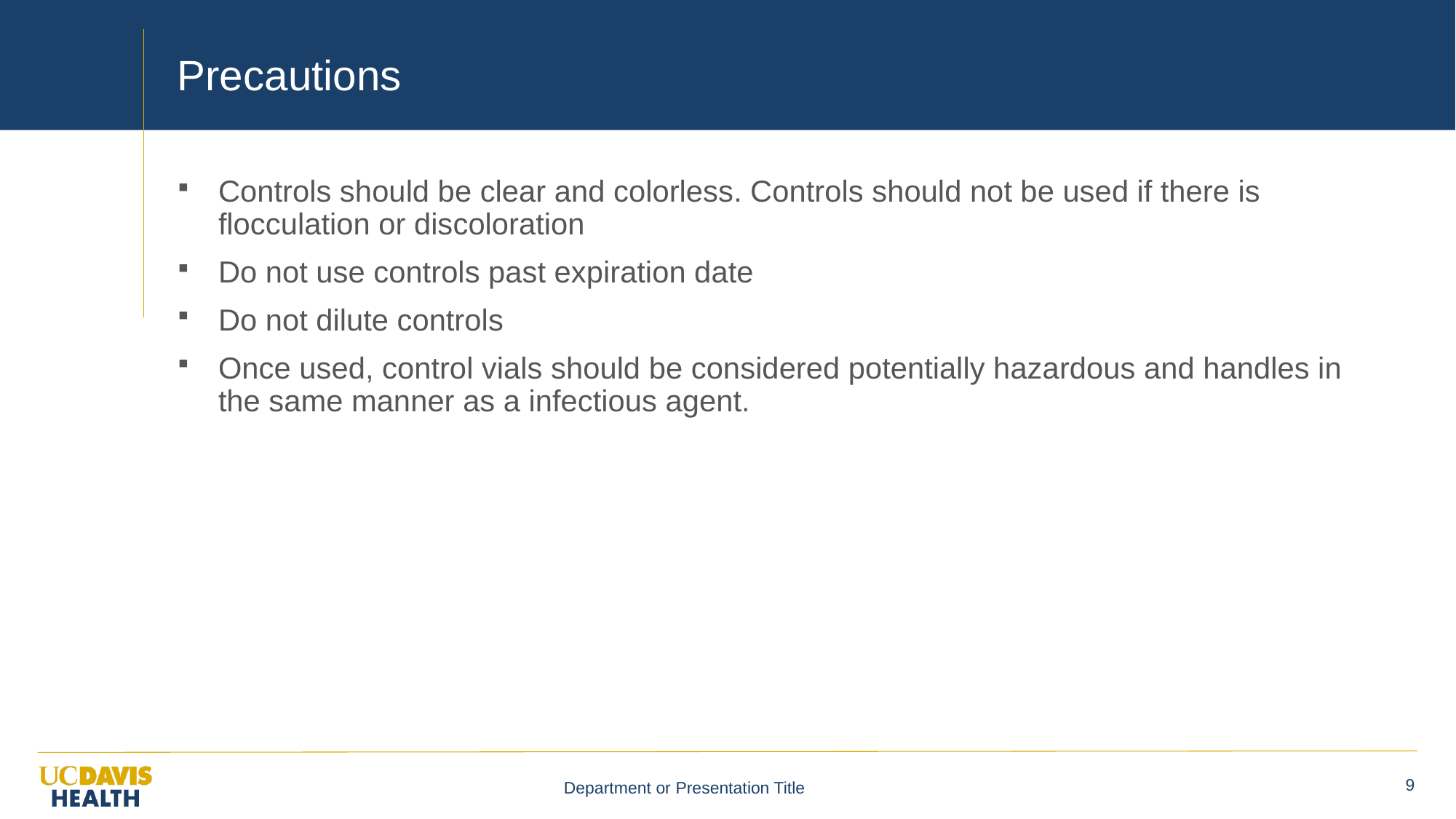

# Precautions
Controls should be clear and colorless. Controls should not be used if there is flocculation or discoloration
Do not use controls past expiration date
Do not dilute controls
Once used, control vials should be considered potentially hazardous and handles in the same manner as a infectious agent.